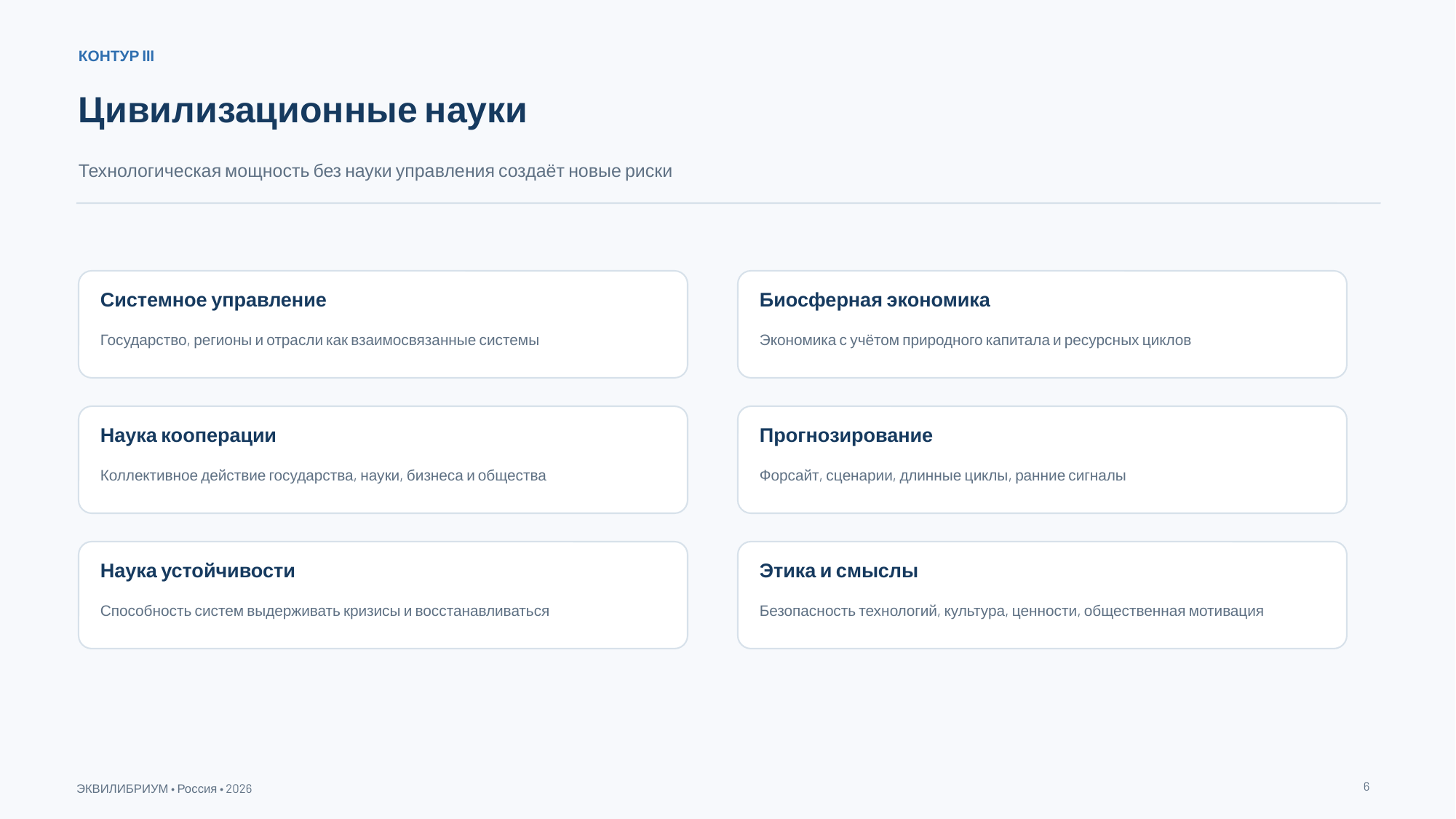

КОНТУР III
Цивилизационные науки
Технологическая мощность без науки управления создаёт новые риски

Системное управление
Биосферная экономика
Государство, регионы и отрасли как взаимосвязанные системы
Экономика с учётом природного капитала и ресурсных циклов

Наука кооперации
Прогнозирование
Коллективное действие государства, науки, бизнеса и общества
Форсайт, сценарии, длинные циклы, ранние сигналы

Наука устойчивости
Этика и смыслы
Способность систем выдерживать кризисы и восстанавливаться
Безопасность технологий, культура, ценности, общественная мотивация
6